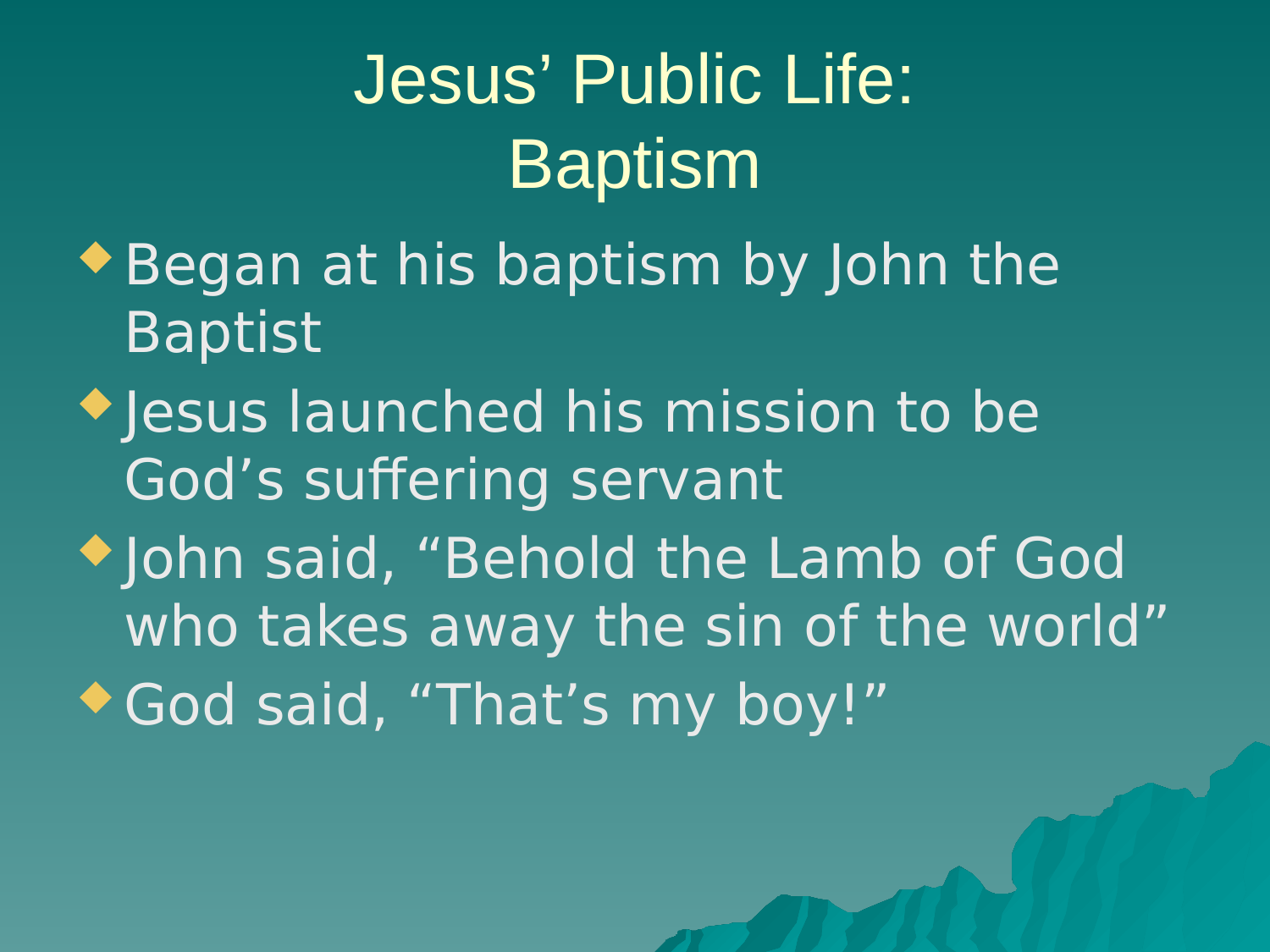

# Jesus’ Public Life: Baptism
Began at his baptism by John the Baptist
Jesus launched his mission to be God’s suffering servant
John said, “Behold the Lamb of God who takes away the sin of the world”
God said, “That’s my boy!”